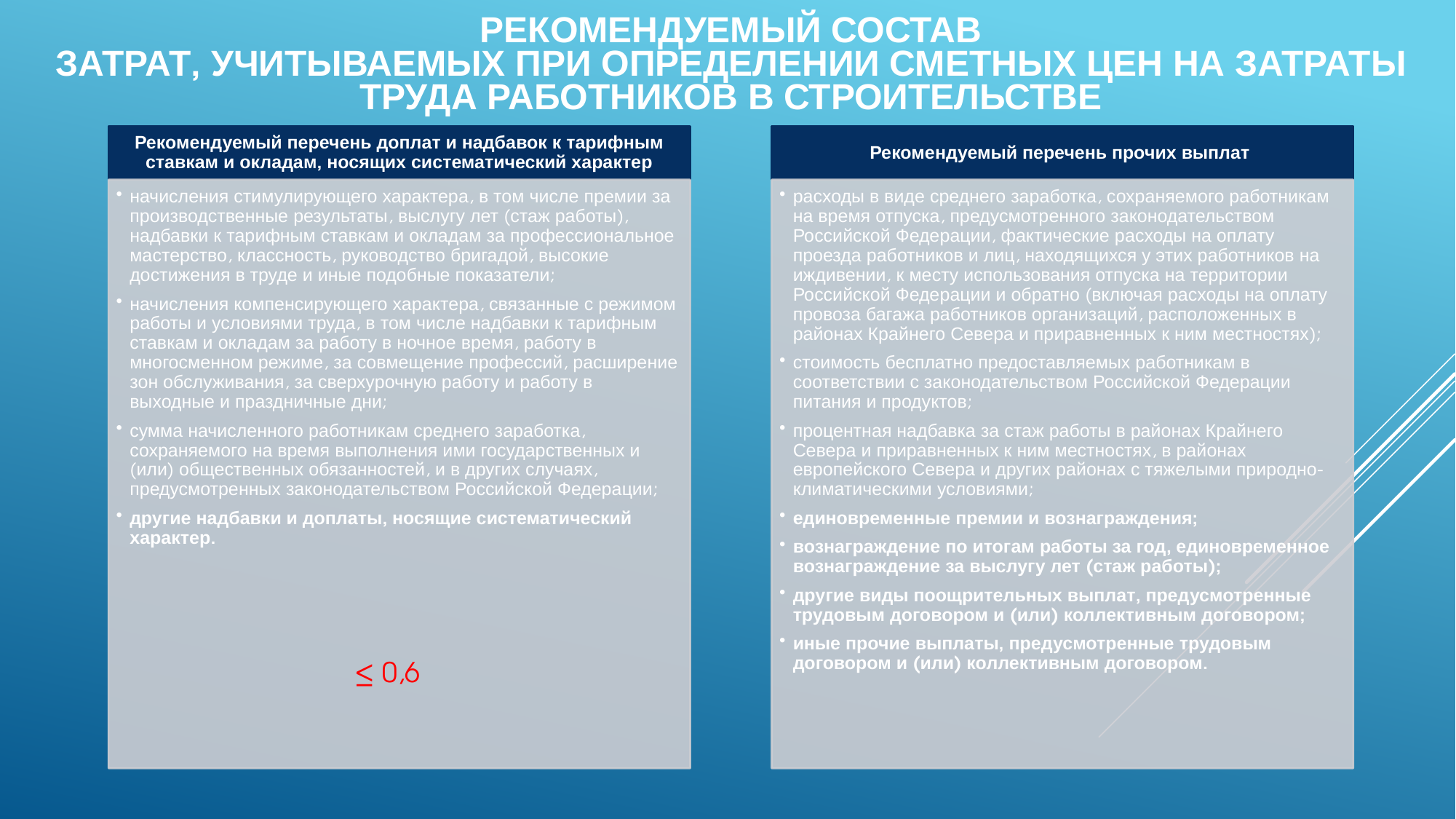

РЕКОМЕНДУЕМЫЙ СОСТАВ
ЗАТРАТ, УЧИТЫВАЕМЫХ ПРИ ОПРЕДЕЛЕНИИ СМЕТНЫХ ЦЕН НА ЗАТРАТЫ
ТРУДА РАБОТНИКОВ В СТРОИТЕЛЬСТВЕ
Рекомендуемый перечень доплат и надбавок к тарифным ставкам и окладам, носящих систематический характер
начисления стимулирующего характера, в том числе премии за производственные результаты, выслугу лет (стаж работы), надбавки к тарифным ставкам и окладам за профессиональное мастерство, классность, руководство бригадой, высокие достижения в труде и иные подобные показатели;
начисления компенсирующего характера, связанные с режимом работы и условиями труда, в том числе надбавки к тарифным ставкам и окладам за работу в ночное время, работу в многосменном режиме, за совмещение профессий, расширение зон обслуживания, за сверхурочную работу и работу в выходные и праздничные дни;
сумма начисленного работникам среднего заработка, сохраняемого на время выполнения ими государственных и (или) общественных обязанностей, и в других случаях, предусмотренных законодательством Российской Федерации;
другие надбавки и доплаты, носящие систематический характер.
Рекомендуемый перечень прочих выплат
расходы в виде среднего заработка, сохраняемого работникам на время отпуска, предусмотренного законодательством Российской Федерации, фактические расходы на оплату проезда работников и лиц, находящихся у этих работников на иждивении, к месту использования отпуска на территории Российской Федерации и обратно (включая расходы на оплату провоза багажа работников организаций, расположенных в районах Крайнего Севера и приравненных к ним местностях);
стоимость бесплатно предоставляемых работникам в соответствии с законодательством Российской Федерации питания и продуктов;
процентная надбавка за стаж работы в районах Крайнего Севера и приравненных к ним местностях, в районах европейского Севера и других районах с тяжелыми природно-климатическими условиями;
единовременные премии и вознаграждения;
вознаграждение по итогам работы за год, единовременное вознаграждение за выслугу лет (стаж работы);
другие виды поощрительных выплат, предусмотренные трудовым договором и (или) коллективным договором;
иные прочие выплаты, предусмотренные трудовым договором и (или) коллективным договором.
≤ 0,6